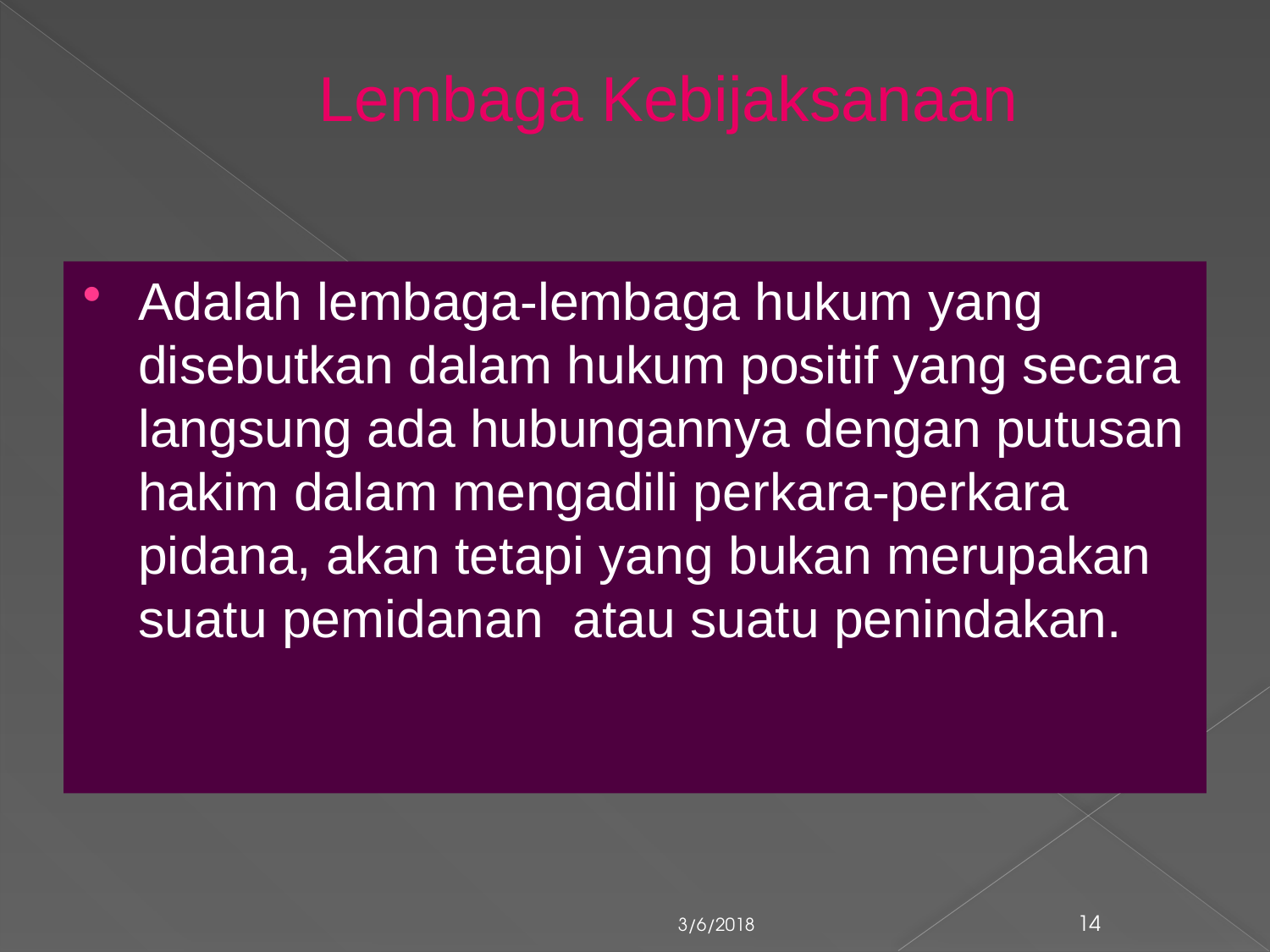

# Lembaga Kebijaksanaan
Adalah lembaga-lembaga hukum yang disebutkan dalam hukum positif yang secara langsung ada hubungannya dengan putusan hakim dalam mengadili perkara-perkara pidana, akan tetapi yang bukan merupakan suatu pemidanan  atau suatu penindakan.

3/6/2018
14